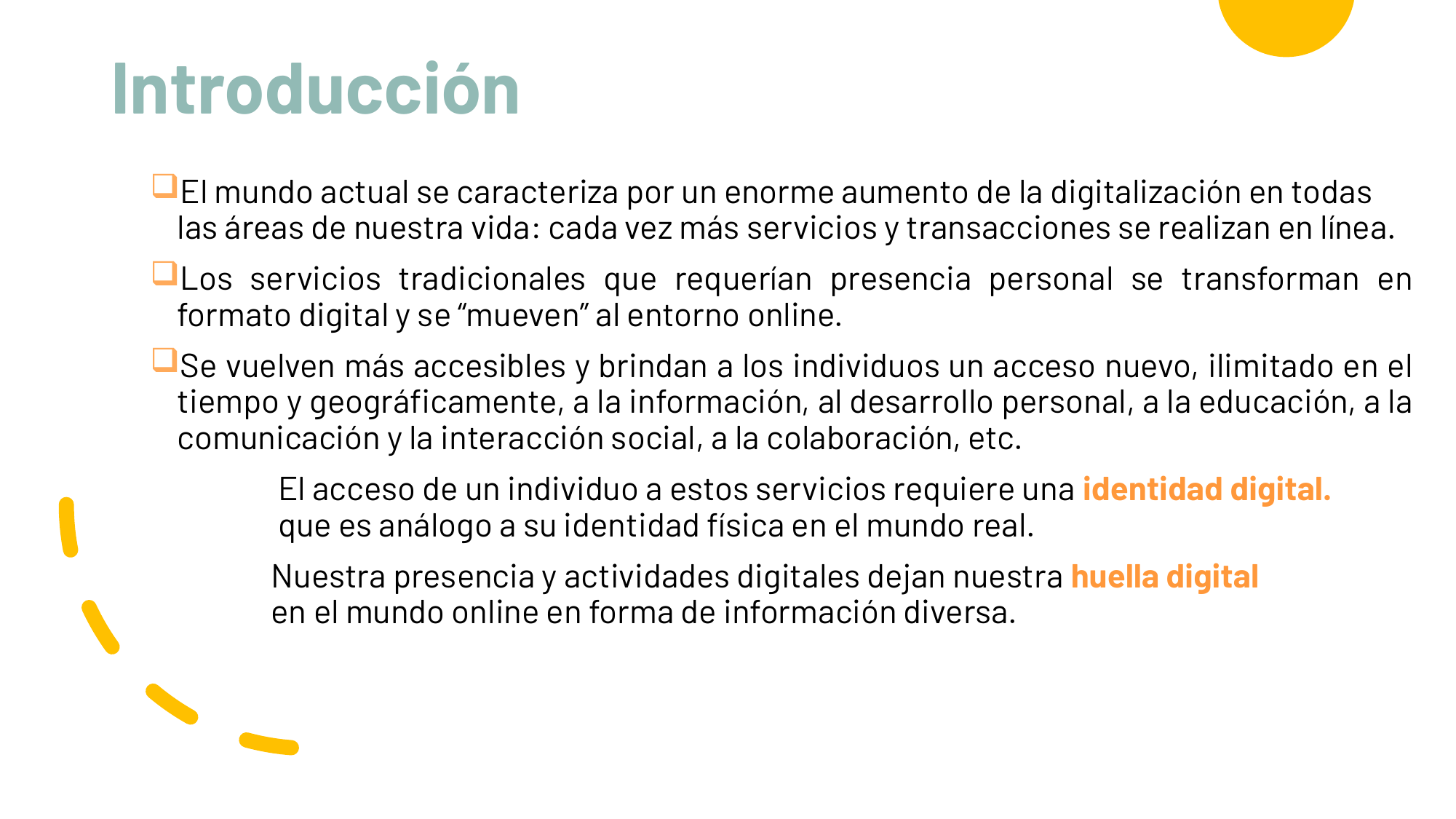

# Introducción
El mundo actual se caracteriza por un enorme aumento de la digitalización en todas las áreas de nuestra vida: cada vez más servicios y transacciones se realizan en línea.
Los servicios tradicionales que requerían presencia personal se transforman en formato digital y se “mueven” al entorno online.
Se vuelven más accesibles y brindan a los individuos un acceso nuevo, ilimitado en el tiempo y geográficamente, a la información, al desarrollo personal, a la educación, a la comunicación y la interacción social, a la colaboración, etc.
                   El acceso de un individuo a estos servicios requiere una identidad digital.
                   que es análogo a su identidad física en el mundo real.
                  Nuestra presencia y actividades digitales dejan nuestra huella digital
                  en el mundo online en forma de información diversa.